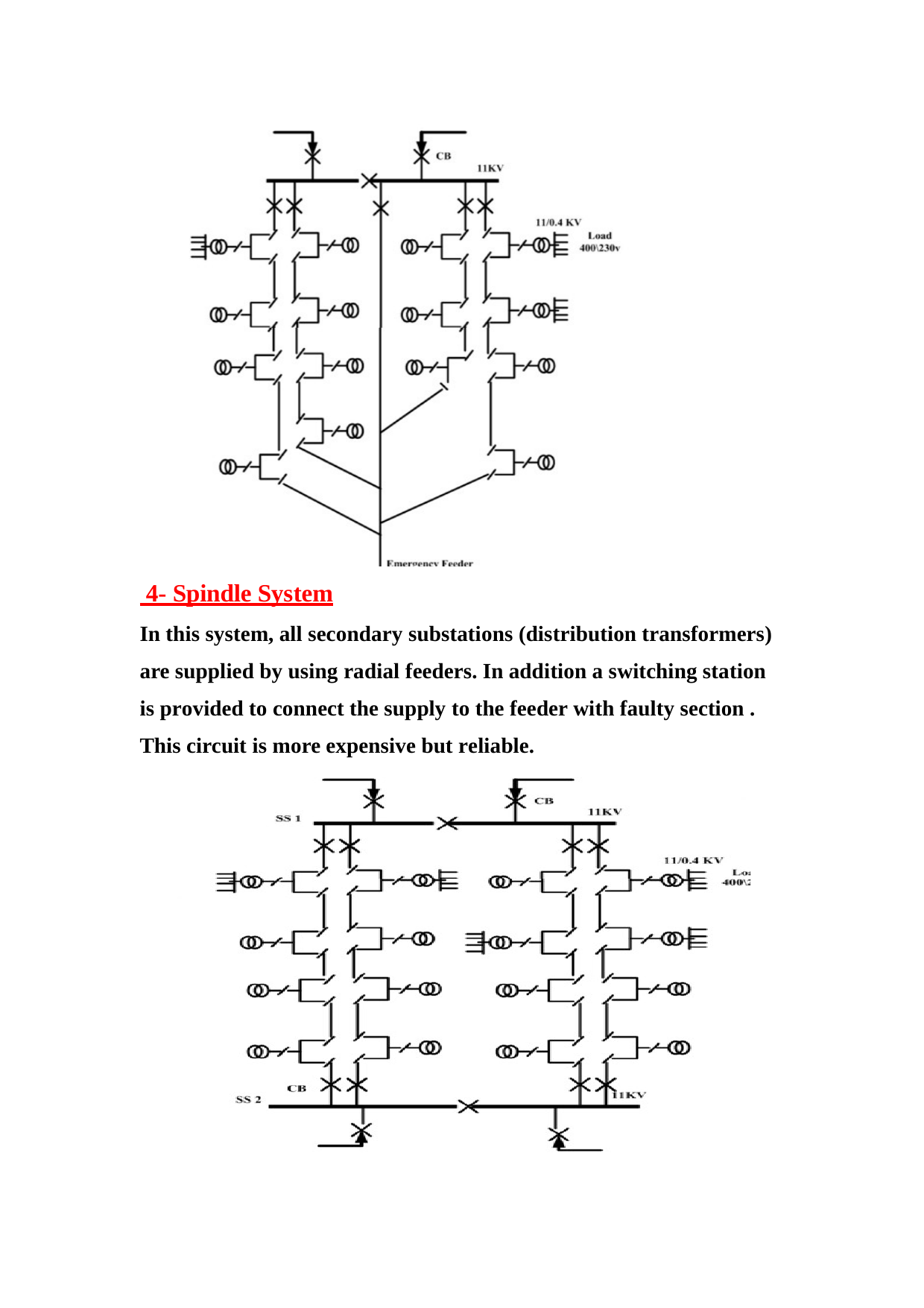

4- Spindle System
In this system, all secondary substations (distribution transformers) are supplied by using radial feeders. In addition a switching station is provided to connect the supply to the feeder with faulty section . This circuit is more expensive but reliable.